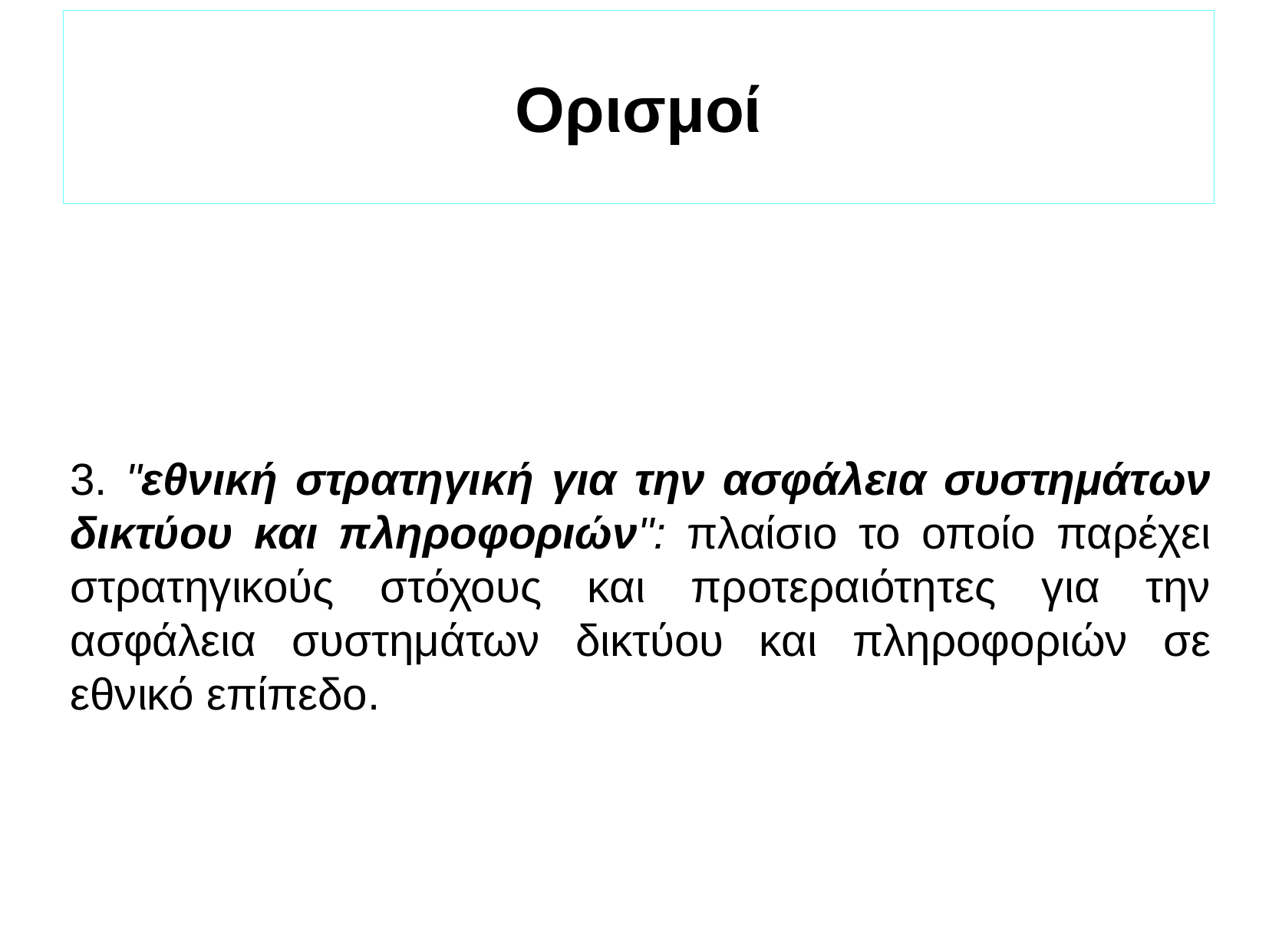

Ορισμοί
3. "εθνική στρατηγική για την ασφάλεια συστημάτων δικτύου και πληροφοριών": πλαίσιο το οποίο παρέχει στρατηγικούς στόχους και προτεραιότητες για την ασφάλεια συστημάτων δικτύου και πληροφοριών σε εθνικό επίπεδο.